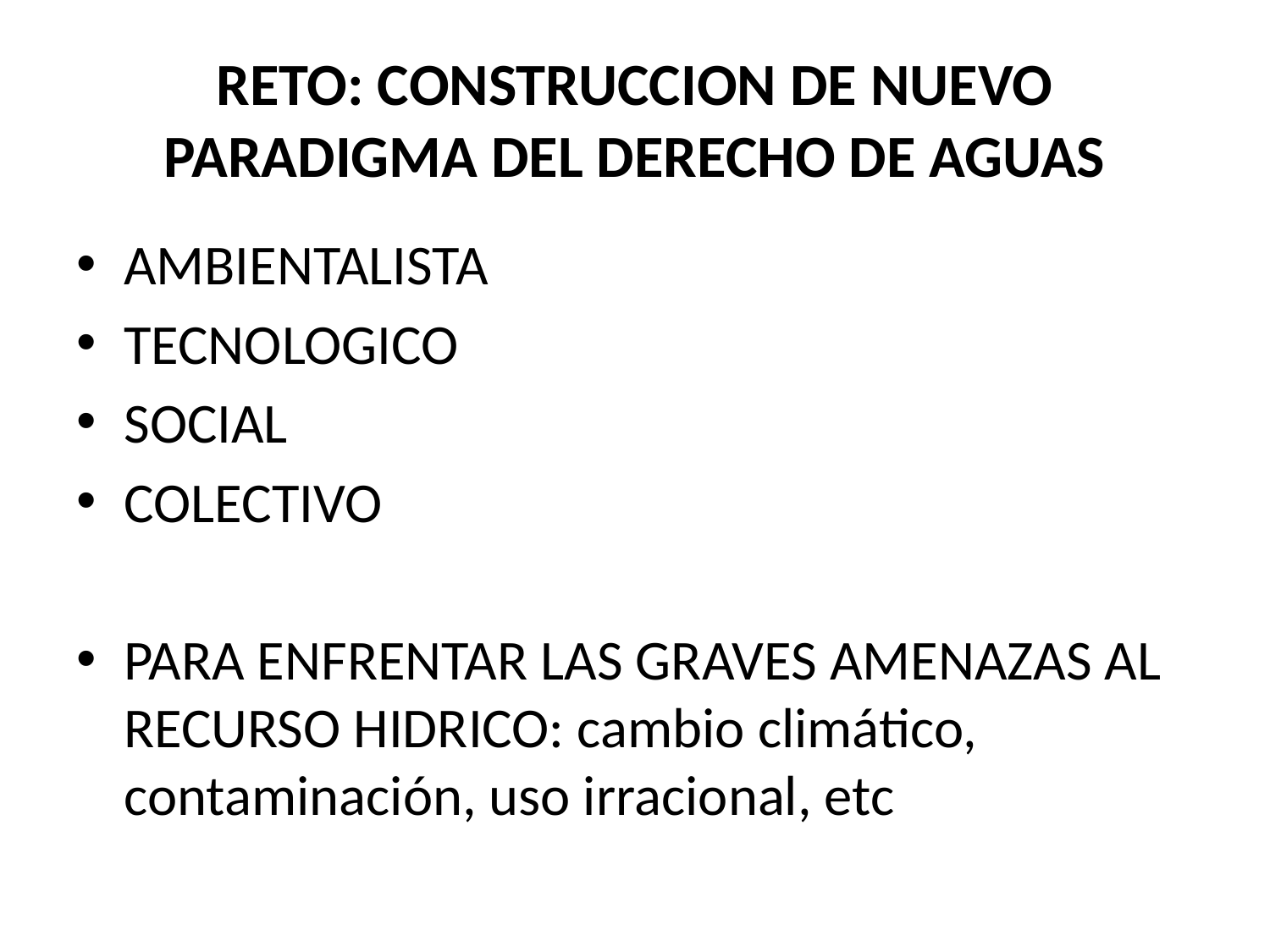

# RETO: CONSTRUCCION DE NUEVO PARADIGMA DEL DERECHO DE AGUAS
AMBIENTALISTA
TECNOLOGICO
SOCIAL
COLECTIVO

PARA ENFRENTAR LAS GRAVES AMENAZAS AL RECURSO HIDRICO: cambio climático, contaminación, uso irracional, etc